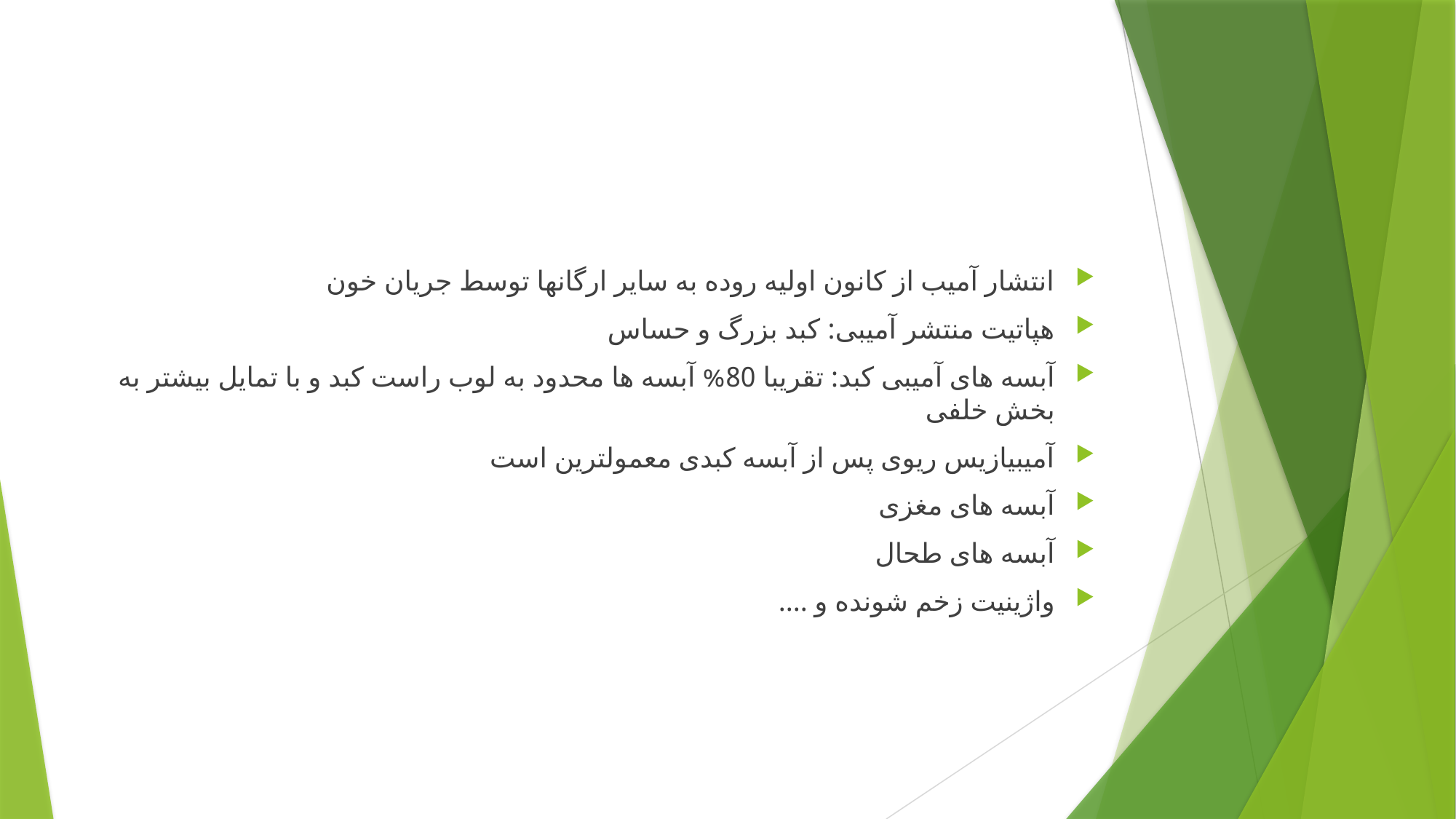

#
انتشار آمیب از کانون اولیه روده به سایر ارگانها توسط جریان خون
هپاتیت منتشر آمیبی: کبد بزرگ و حساس
آبسه های آمیبی کبد: تقریبا 80% آبسه ها محدود به لوب راست کبد و با تمایل بیشتر به بخش خلفی
آمیبیازیس ریوی پس از آبسه کبدی معمولترین است
آبسه های مغزی
آبسه های طحال
واژینیت زخم شونده و ....